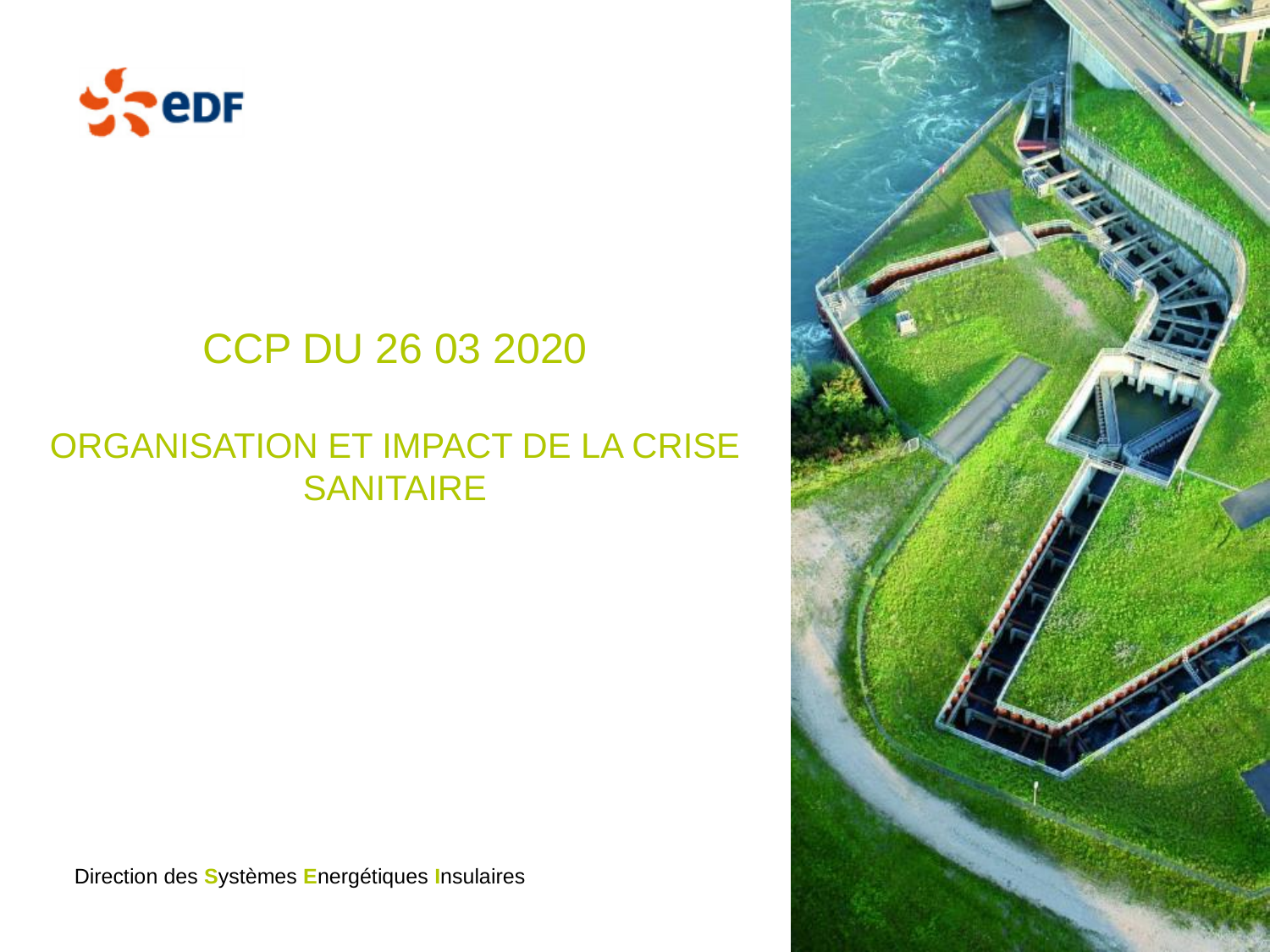

# CCP du 26 03 2020 organisation et impact de la crise sanitaire